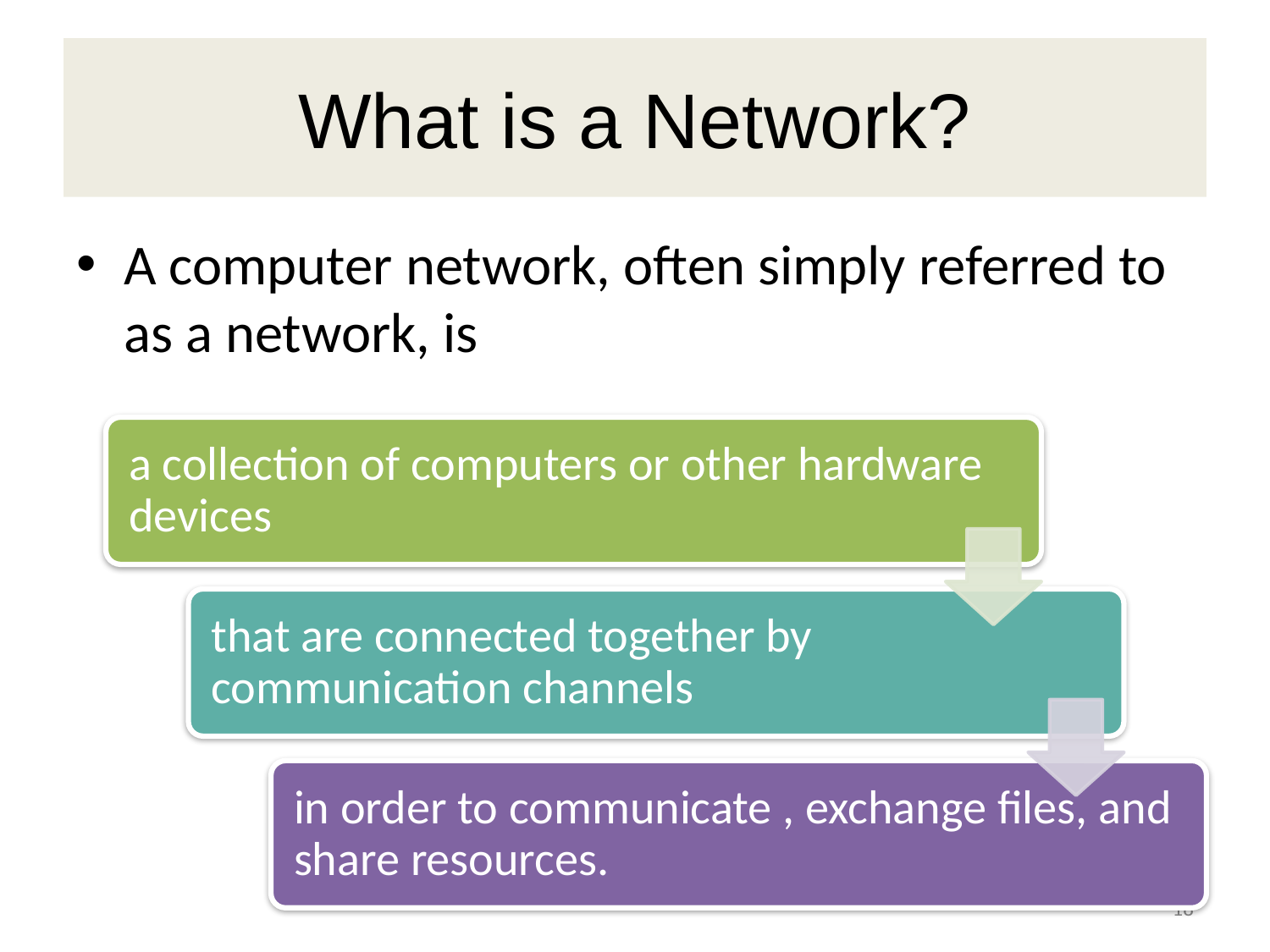

# What is a Network?
A computer network, often simply referred to as a network, is
a collection of computers or other hardware devices
that are connected together by communication channels
in order to communicate , exchange files, and share resources.

18